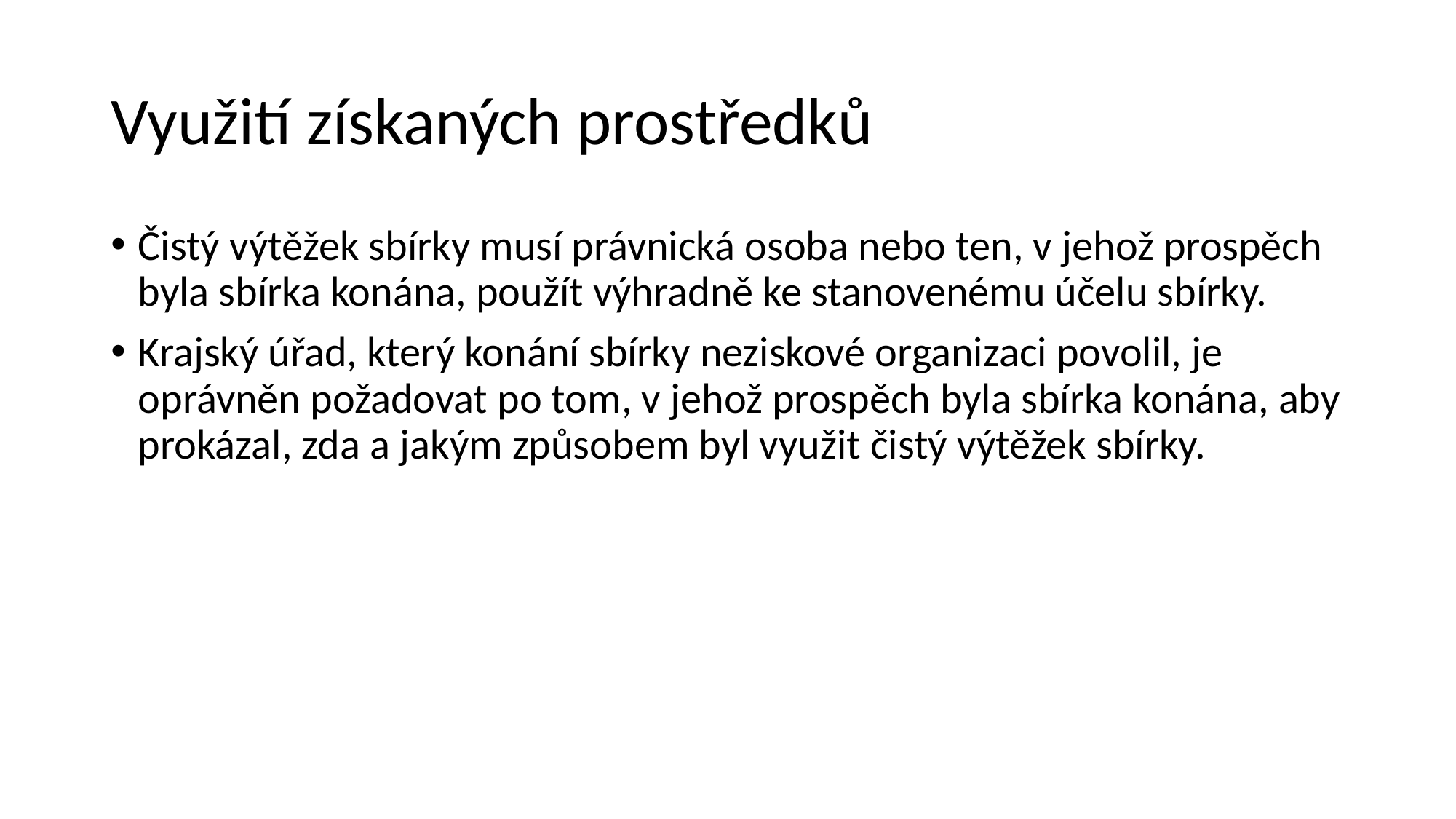

# Využití získaných prostředků
Čistý výtěžek sbírky musí právnická osoba nebo ten, v jehož prospěch byla sbírka konána, použít výhradně ke stanovenému účelu sbírky.
Krajský úřad, který konání sbírky neziskové organizaci povolil, je oprávněn požadovat po tom, v jehož prospěch byla sbírka konána, aby prokázal, zda a jakým způsobem byl využit čistý výtěžek sbírky.